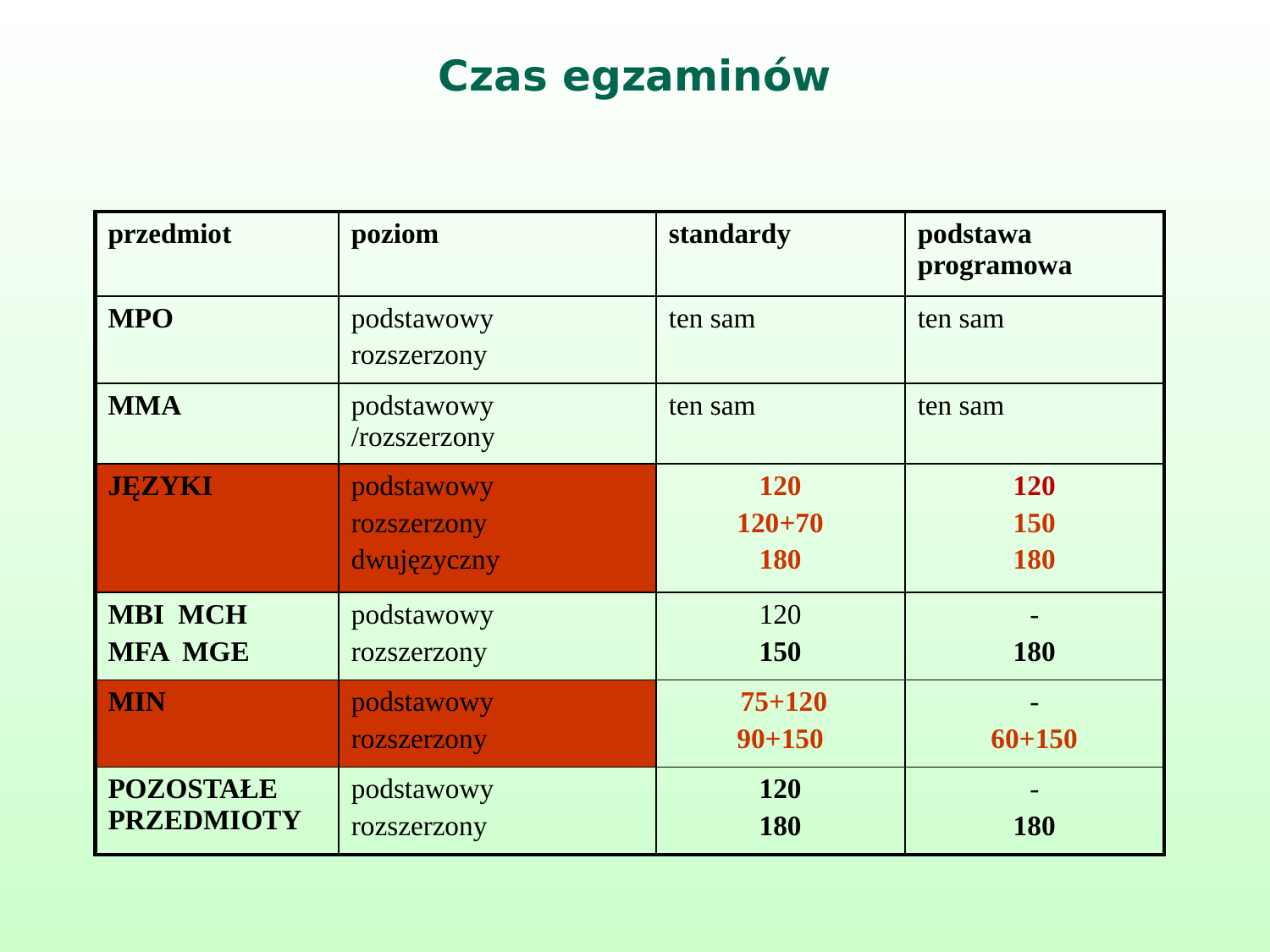

Czas egzaminów
| przedmiot | poziom | standardy | podstawa programowa |
| --- | --- | --- | --- |
| MPO | podstawowy rozszerzony | ten sam | ten sam |
| MMA | podstawowy /rozszerzony | ten sam | ten sam |
| JĘZYKI | podstawowy rozszerzony dwujęzyczny | 120 120+70 180 | 120 150 180 |
| MBI MCH MFA MGE | podstawowy rozszerzony | 120 150 | - 180 |
| MIN | podstawowy rozszerzony | 75+120 90+150 | - 60+150 |
| POZOSTAŁE PRZEDMIOTY | podstawowy rozszerzony | 120 180 | - 180 |